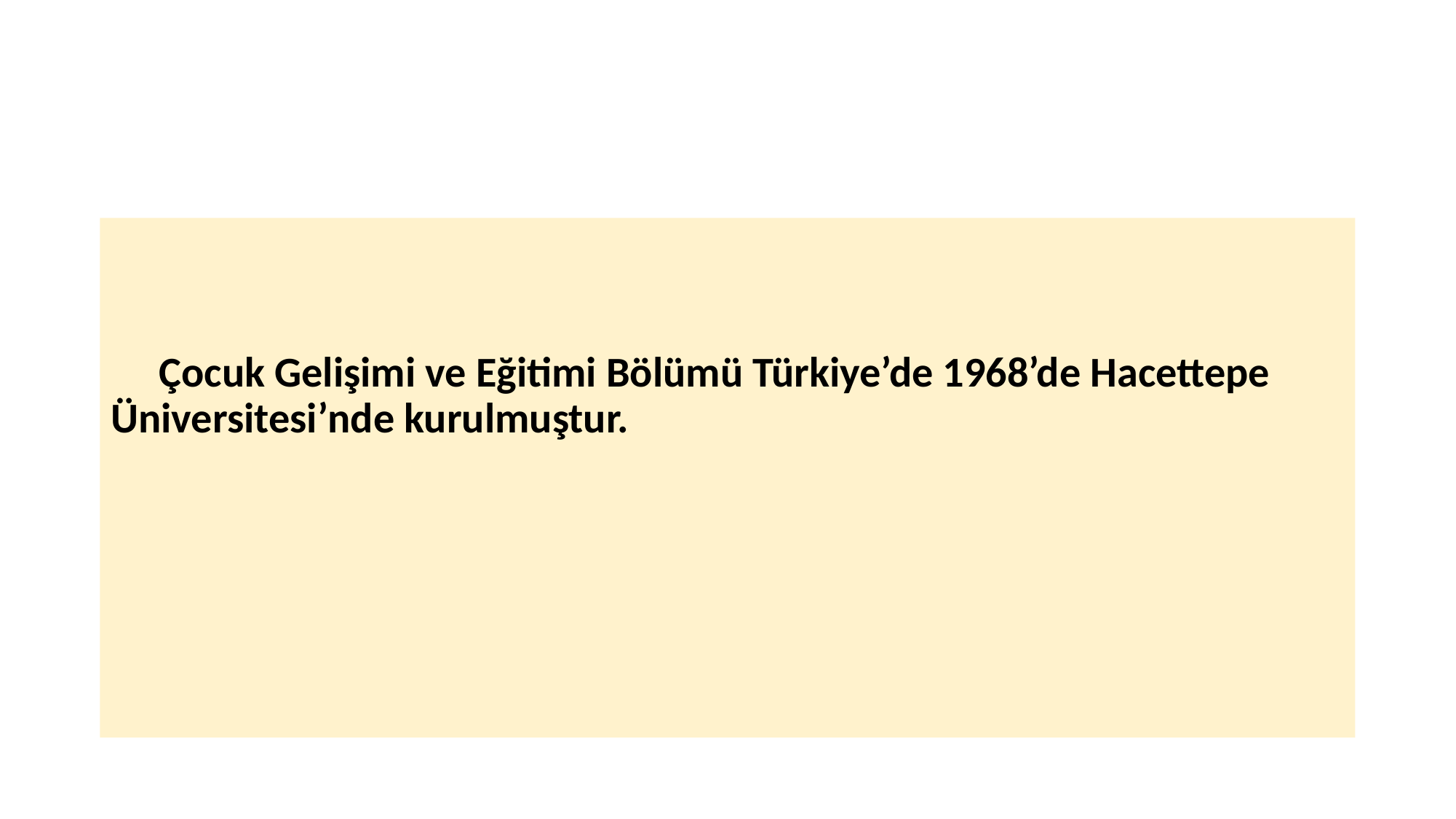

#

     Çocuk Gelişimi ve Eğitimi Bölümü Türkiye’de 1968’de Hacettepe Üniversitesi’nde kurulmuştur.